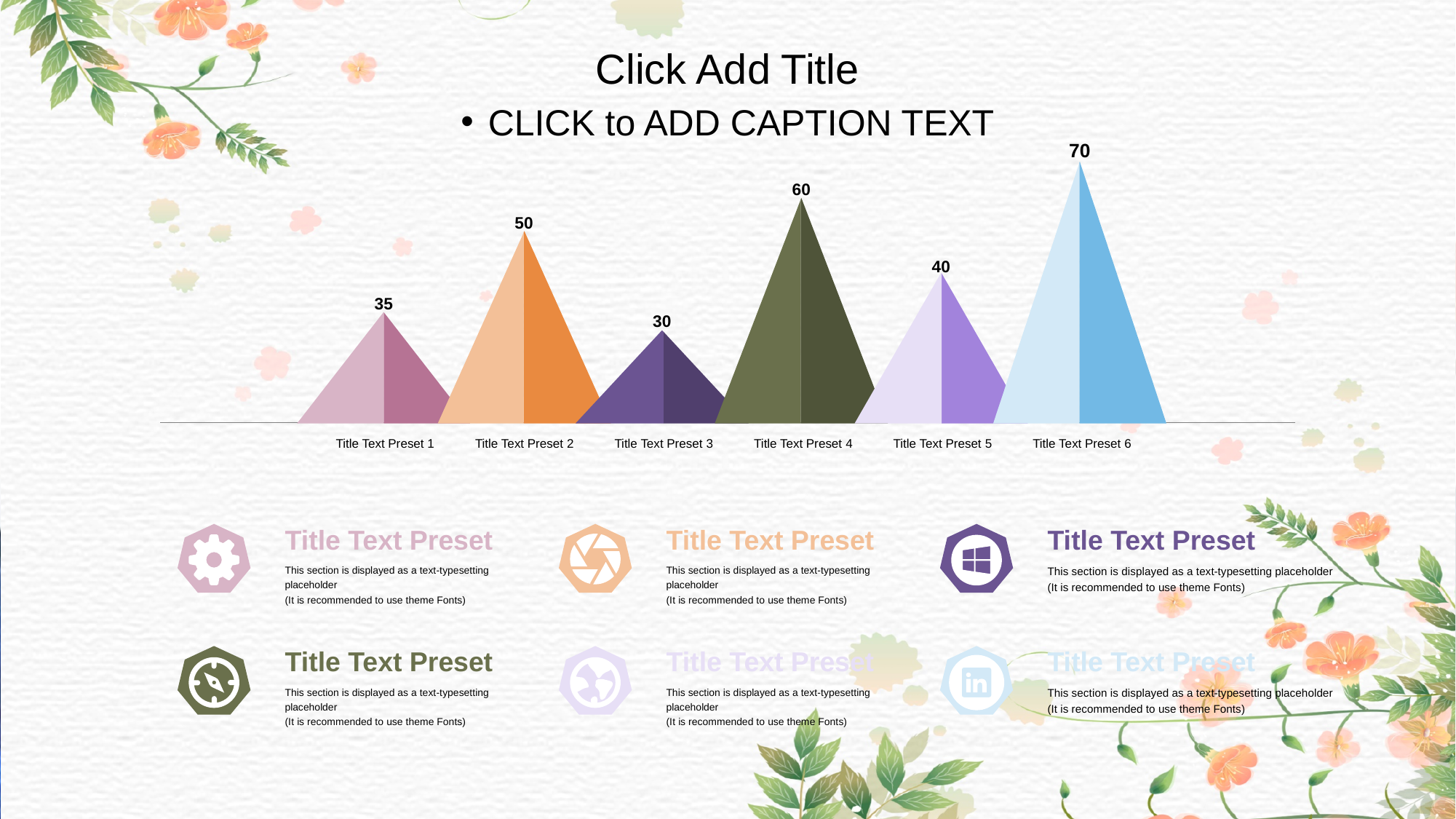

Click Add Title
CLICK to ADD CAPTION TEXT
70

60

50

40

35
30

Title Text Preset 1
Title Text Preset 2
Title Text Preset 3
Title Text Preset 4
Title Text Preset 5
Title Text Preset 6
Title Text Preset
This section is displayed as a text-typesetting placeholder
(It is recommended to use theme Fonts)
Title Text Preset
This section is displayed as a text-typesetting placeholder
(It is recommended to use theme Fonts)
Title Text Preset
This section is displayed as a text-typesetting placeholder
(It is recommended to use theme Fonts)

Title Text Preset
This section is displayed as a text-typesetting placeholder
(It is recommended to use theme Fonts)
Title Text Preset
This section is displayed as a text-typesetting placeholder
(It is recommended to use theme Fonts)
Title Text Preset
This section is displayed as a text-typesetting placeholder
(It is recommended to use theme Fonts)